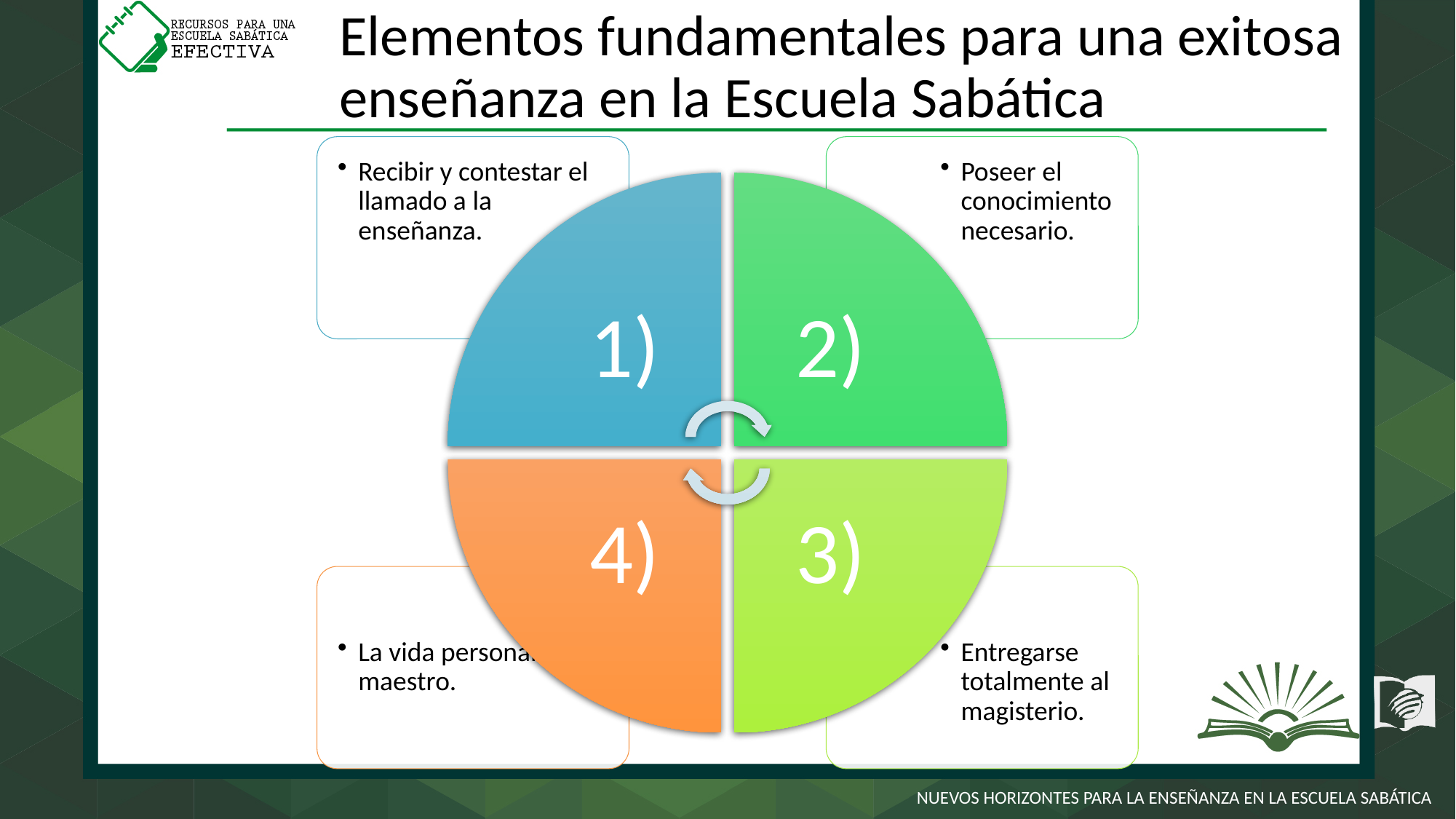

# Elementos fundamentales para una exitosa enseñanza en la Escuela Sabática
Entregarse totalmente al magisterio.
La vida personal del maestro.
Poseer el conocimiento necesario.
Recibir y contestar el llamado a la enseñanza.
1)
2)
3)
4)